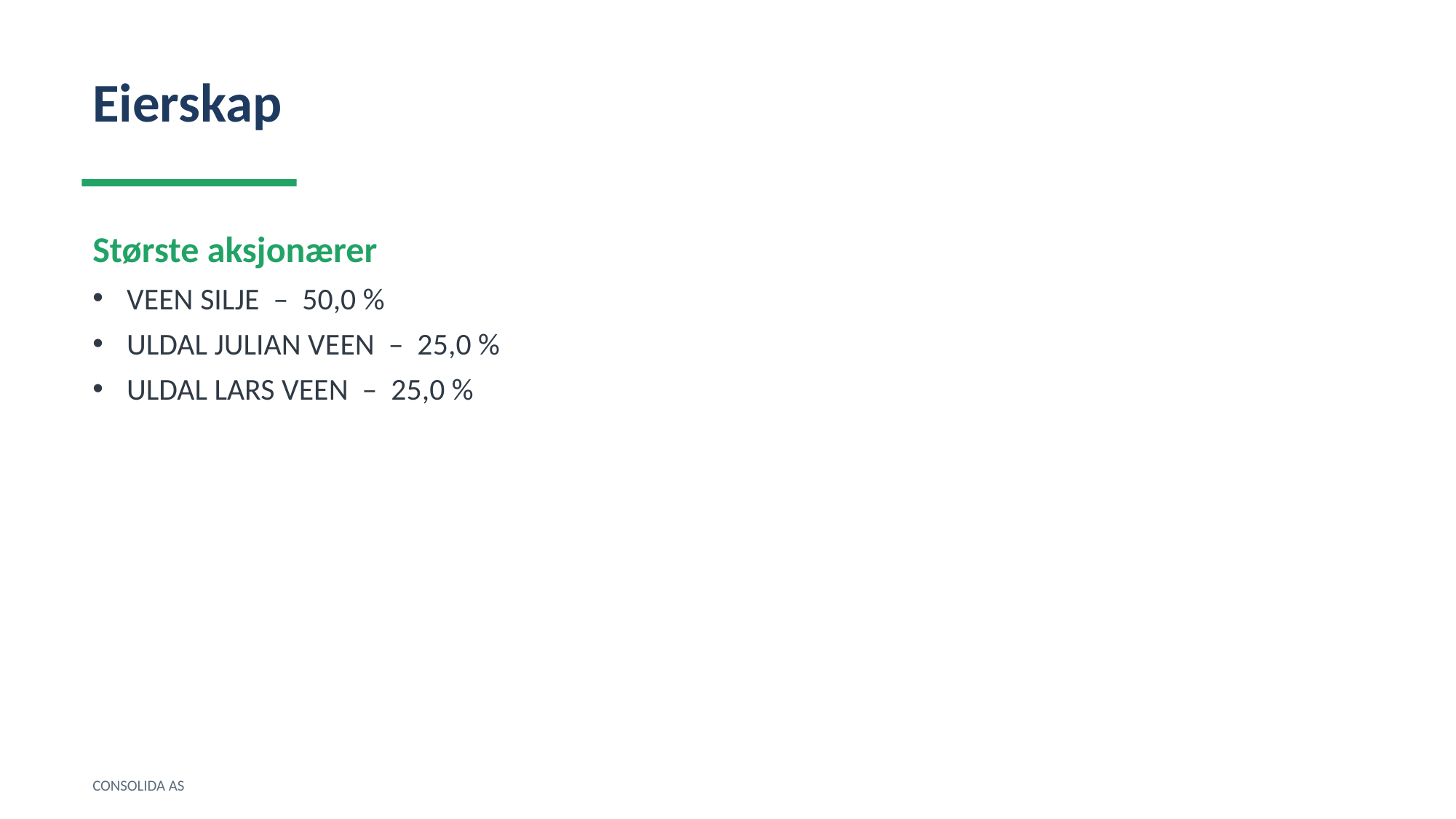

Eierskap

Største aksjonærer
VEEN SILJE  –  50,0 %
ULDAL JULIAN VEEN  –  25,0 %
ULDAL LARS VEEN  –  25,0 %
CONSOLIDA AS